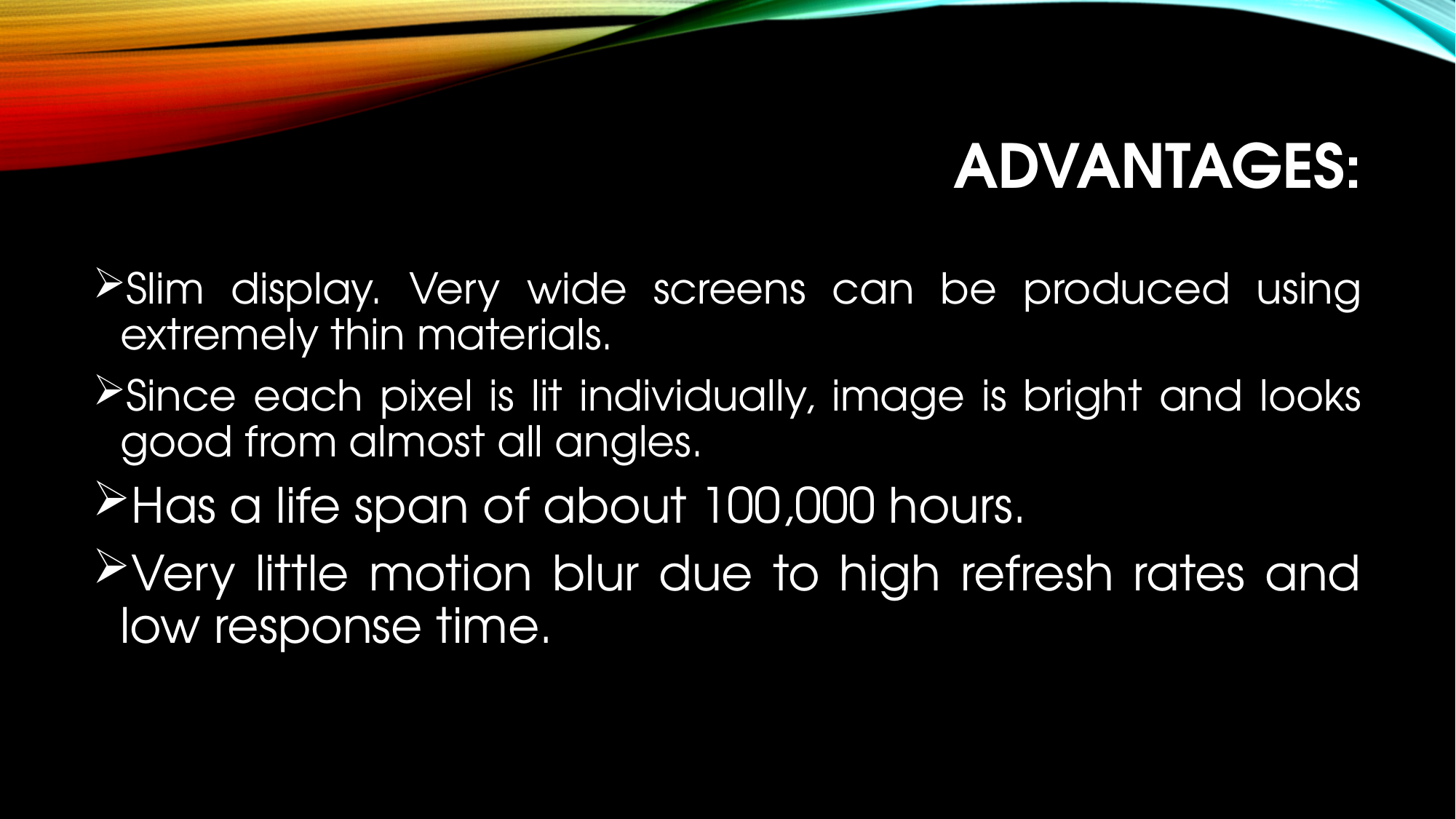

# ADVANTAGES:
Slim display. Very wide screens can be produced using extremely thin materials.
Since each pixel is lit individually, image is bright and looks good from almost all angles.
Has a life span of about 100,000 hours.
Very little motion blur due to high refresh rates and low response time.